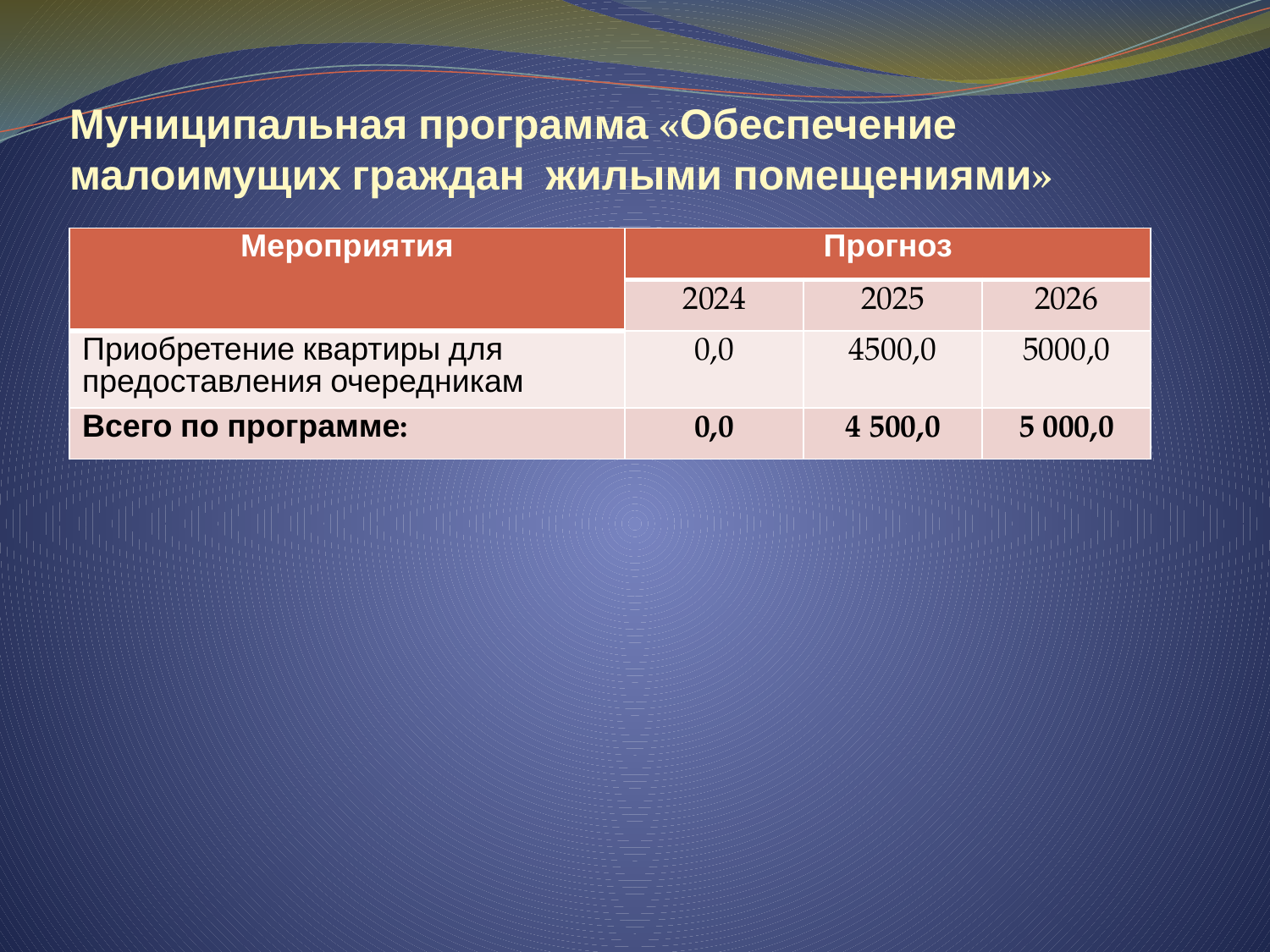

# Муниципальная программа «Обеспечение малоимущих граждан  жилыми помещениями»

| Мероприятия | Прогноз |  |  |
| --- | --- | --- | --- |
|  | 2024 | 2025 | 2026 |
| Приобретение квартиры для предоставления очередникам | 0,0 | 4500,0 | 5000,0 |
| Всего по программе: | 0,0 | 4 500,0 | 5 000,0 |